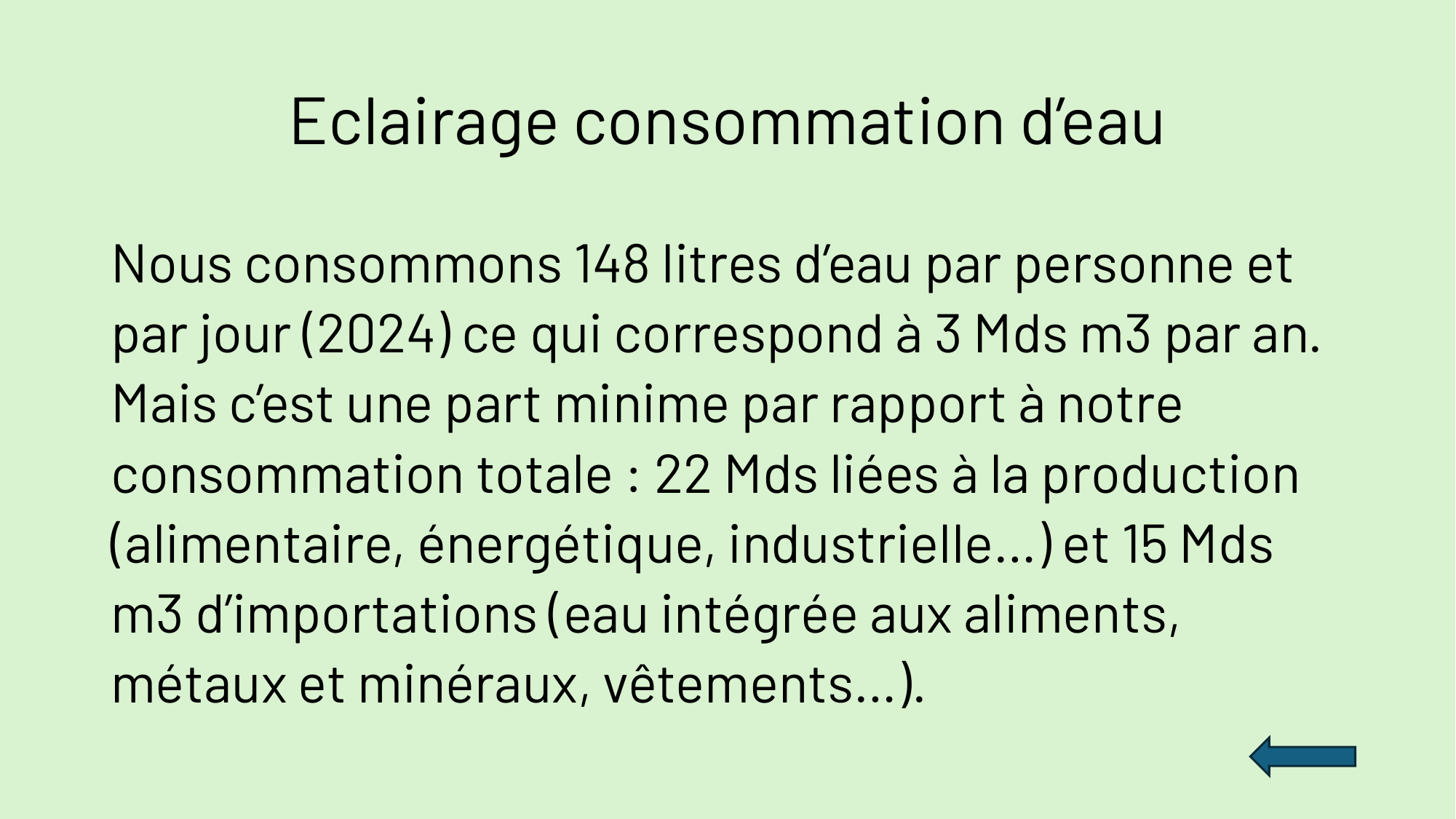

# Eclairage consommation d’eau
Nous consommons 148 litres d’eau par personne et par jour (2024) ce qui correspond à 3 Mds m3 par an. Mais c’est une part minime par rapport à notre consommation totale : 22 Mds liées à la production (alimentaire, énergétique, industrielle…) et 15 Mds m3 d’importations (eau intégrée aux aliments, métaux et minéraux, vêtements…).